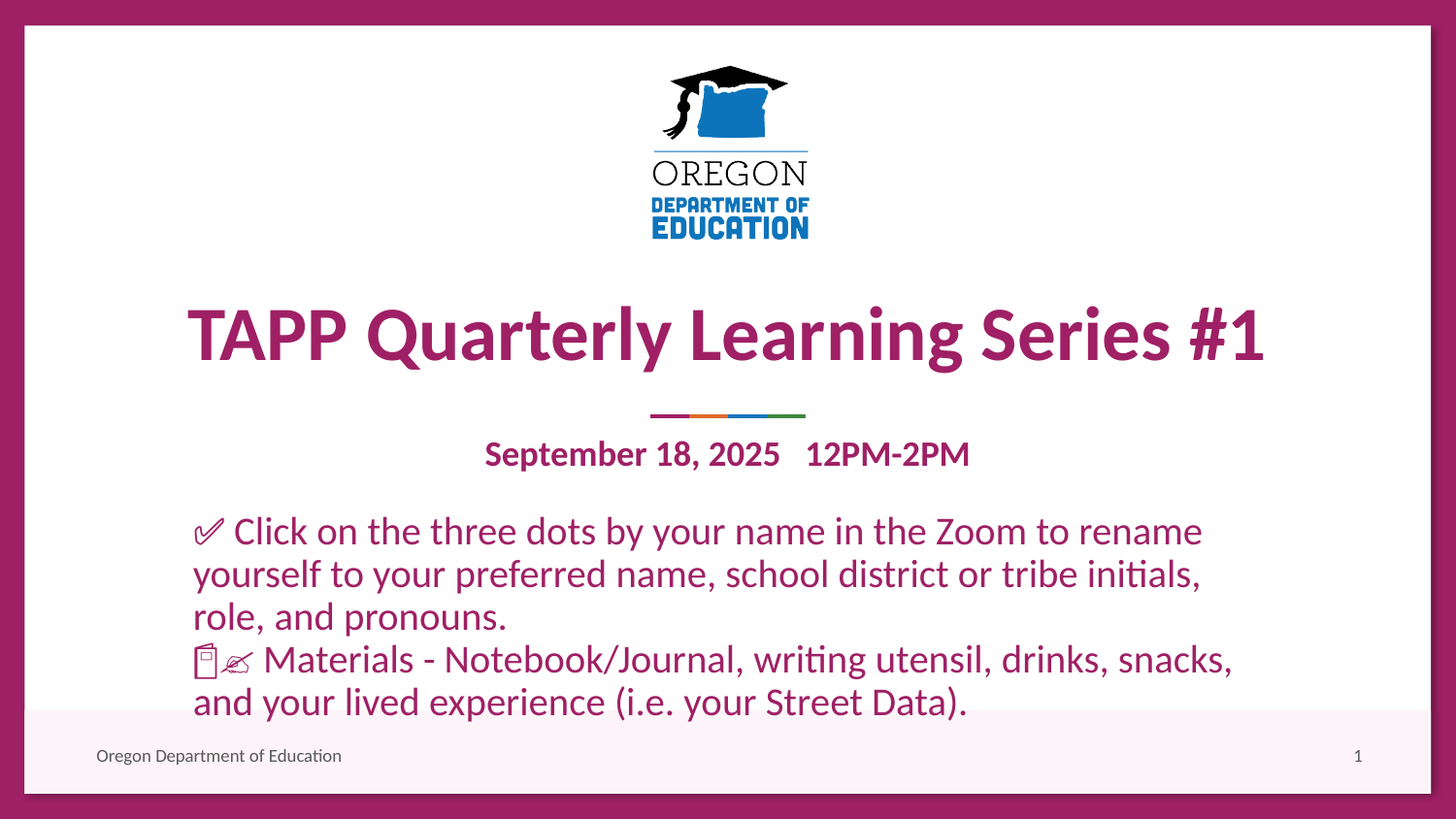

# TAPP Quarterly Learning Series #1
September 18, 2025   12PM-2PM

✅ Click on the three dots by your name in the Zoom to rename yourself to your preferred name, school district or tribe initials, role, and pronouns.
📓✍ Materials - Notebook/Journal, writing utensil, drinks, snacks, and your lived experience (i.e. your Street Data).

1